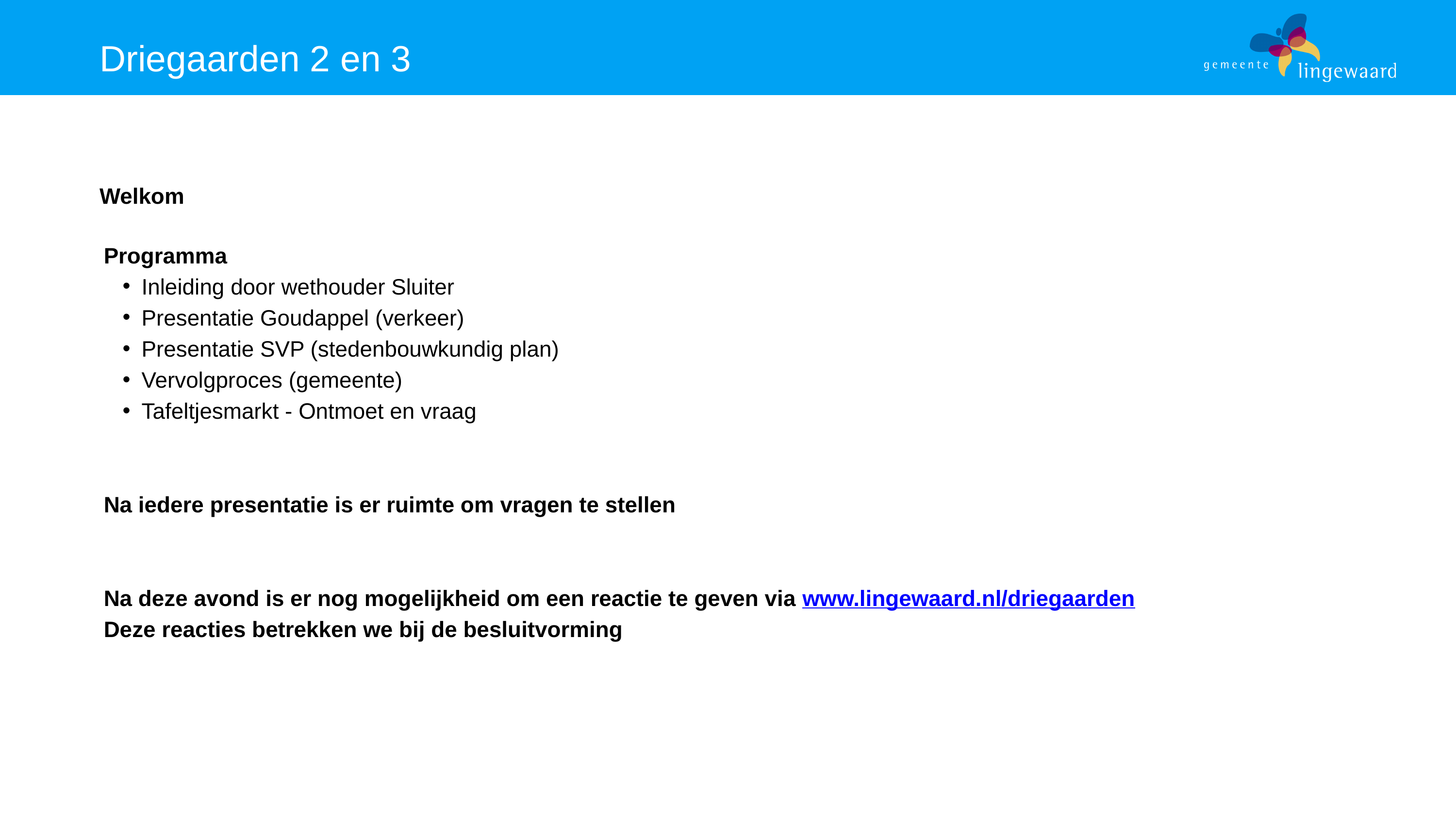

Driegaarden 2 en 3
Welkom
Programma
Inleiding door wethouder Sluiter
Presentatie Goudappel (verkeer)
Presentatie SVP (stedenbouwkundig plan)
Vervolgproces (gemeente)
Tafeltjesmarkt - Ontmoet en vraag

Na iedere presentatie is er ruimte om vragen te stellen

Na deze avond is er nog mogelijkheid om een reactie te geven via www.lingewaard.nl/driegaarden
Deze reacties betrekken we bij de besluitvorming